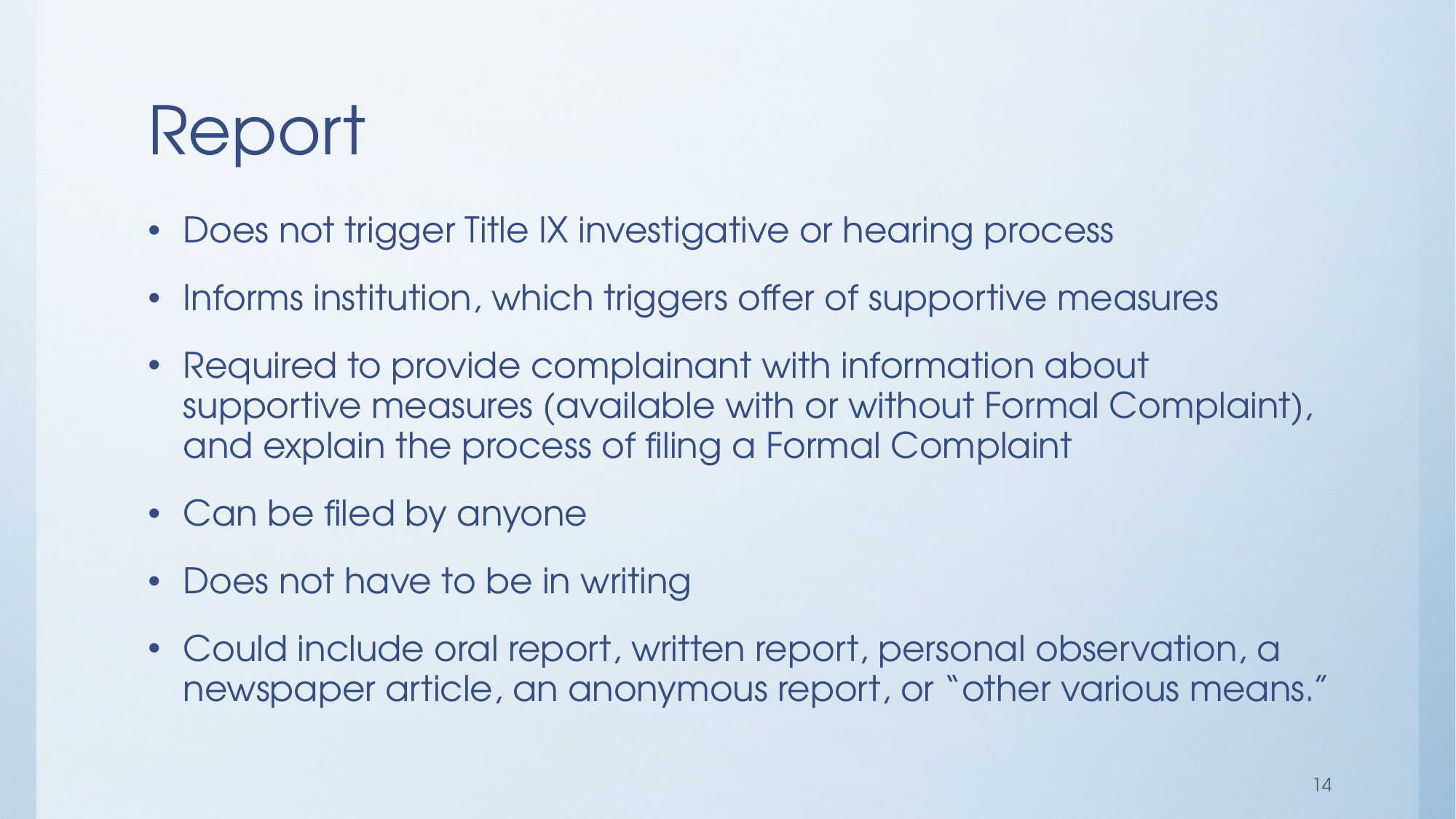

# Report
Does not trigger Title IX investigative or hearing process
Informs institution, which triggers offer of supportive measures
Required to provide complainant with information about supportive measures (available with or without Formal Complaint), and explain the process of filing a Formal Complaint
Can be filed by anyone
Does not have to be in writing
Could include oral report, written report, personal observation, a newspaper article, an anonymous report, or “other various means.”
14